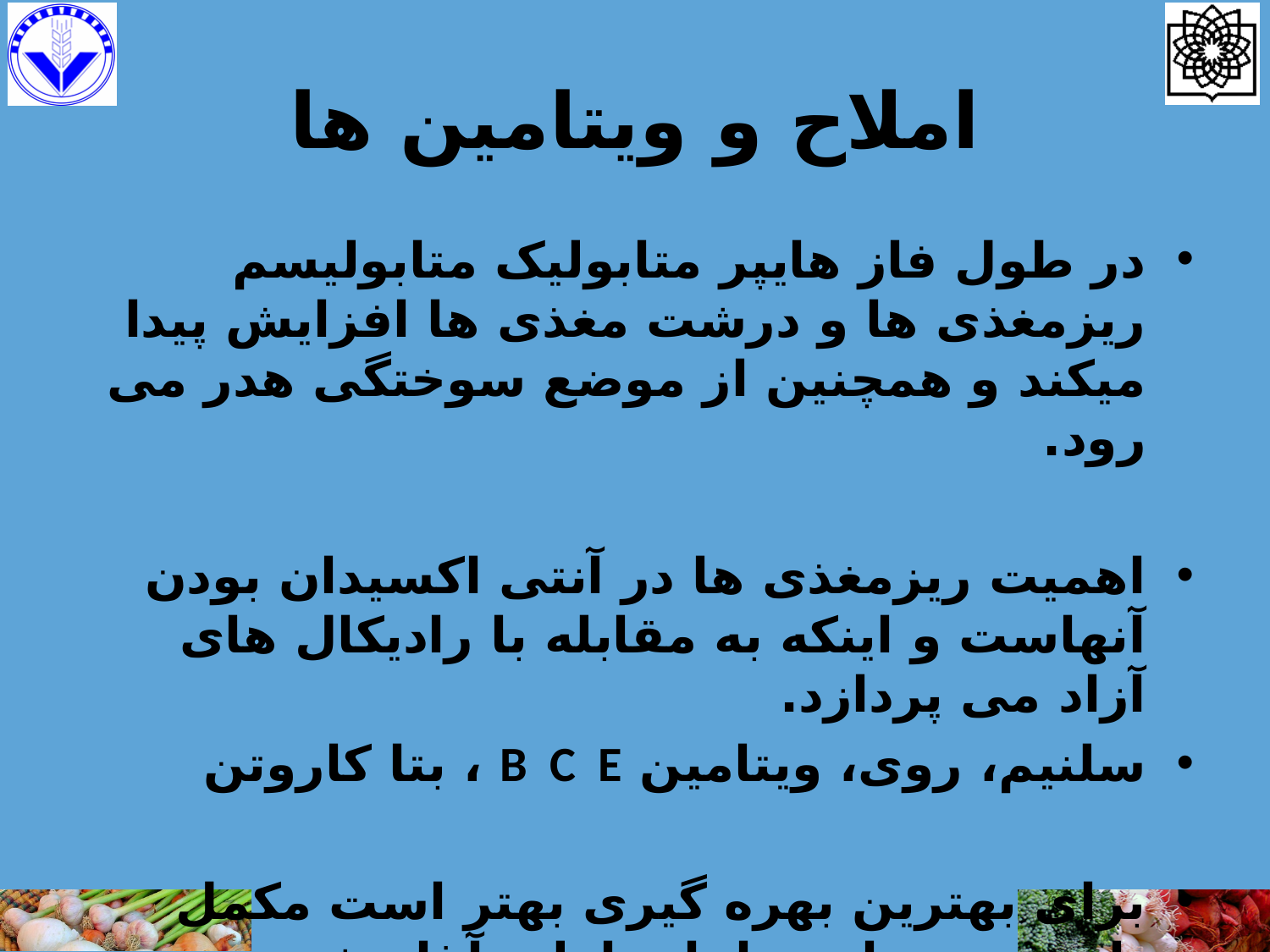

# املاح و ویتامین ها
در طول فاز هایپر متابولیک متابولیسم ریزمغذی ها و درشت مغذی ها افزایش پیدا میکند و همچنین از موضع سوختگی هدر می رود.

اهمیت ریزمغذی ها در آنتی اکسیدان بودن آنهاست و اینکه به مقابله با رادیکال های آزاد می پردازد.
سلنیم، روی، ویتامین B  C  E ، بتا کاروتن

برای بهترین بهره گیری بهتر است مکمل یاری در همان ساعات اولیه آغاز شود.